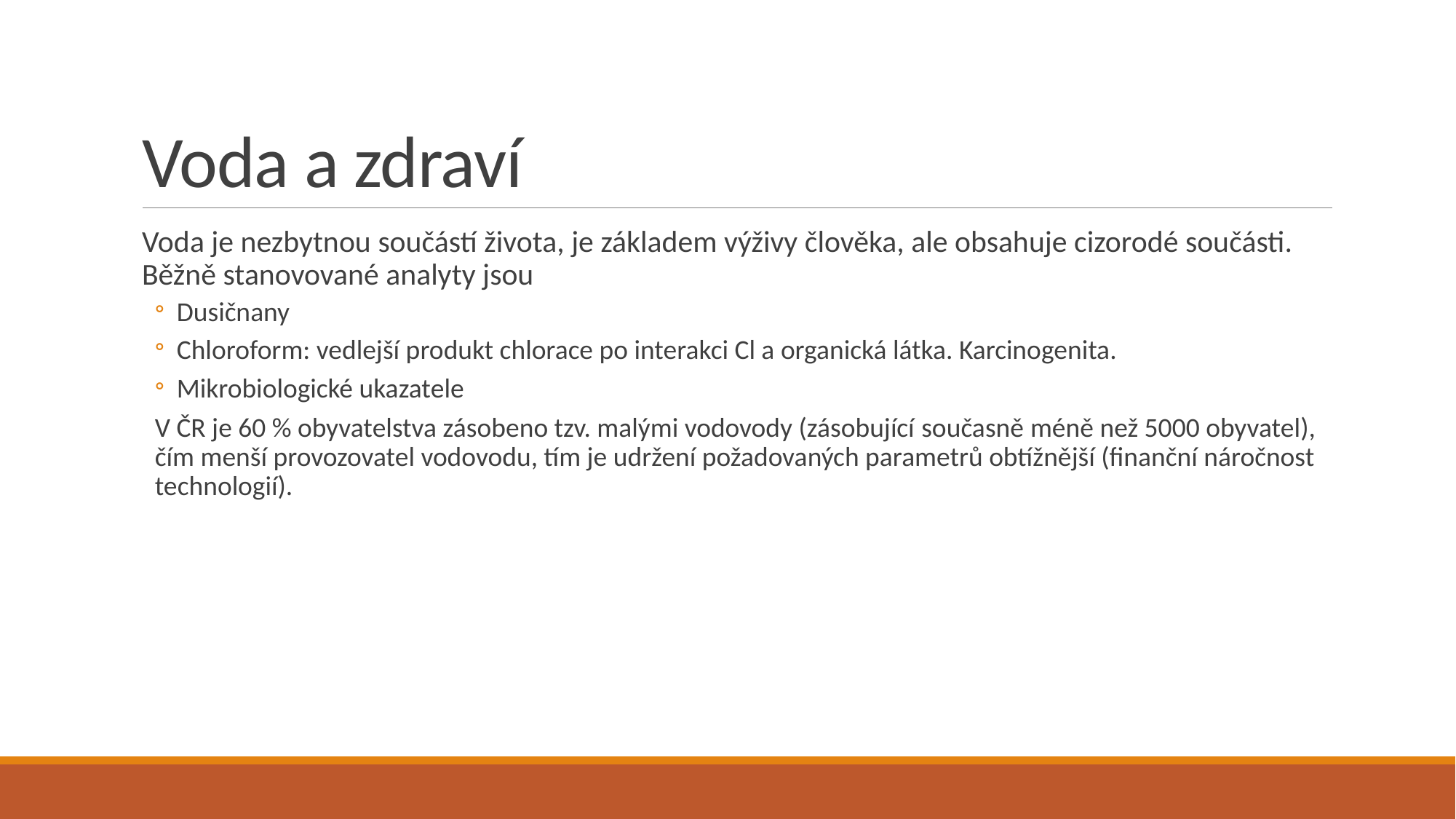

# Voda a zdraví
Voda je nezbytnou součástí života, je základem výživy člověka, ale obsahuje cizorodé součásti. Běžně stanovované analyty jsou
Dusičnany
Chloroform: vedlejší produkt chlorace po interakci Cl a organická látka. Karcinogenita.
Mikrobiologické ukazatele
V ČR je 60 % obyvatelstva zásobeno tzv. malými vodovody (zásobující současně méně než 5000 obyvatel), čím menší provozovatel vodovodu, tím je udržení požadovaných parametrů obtížnější (finanční náročnost technologií).